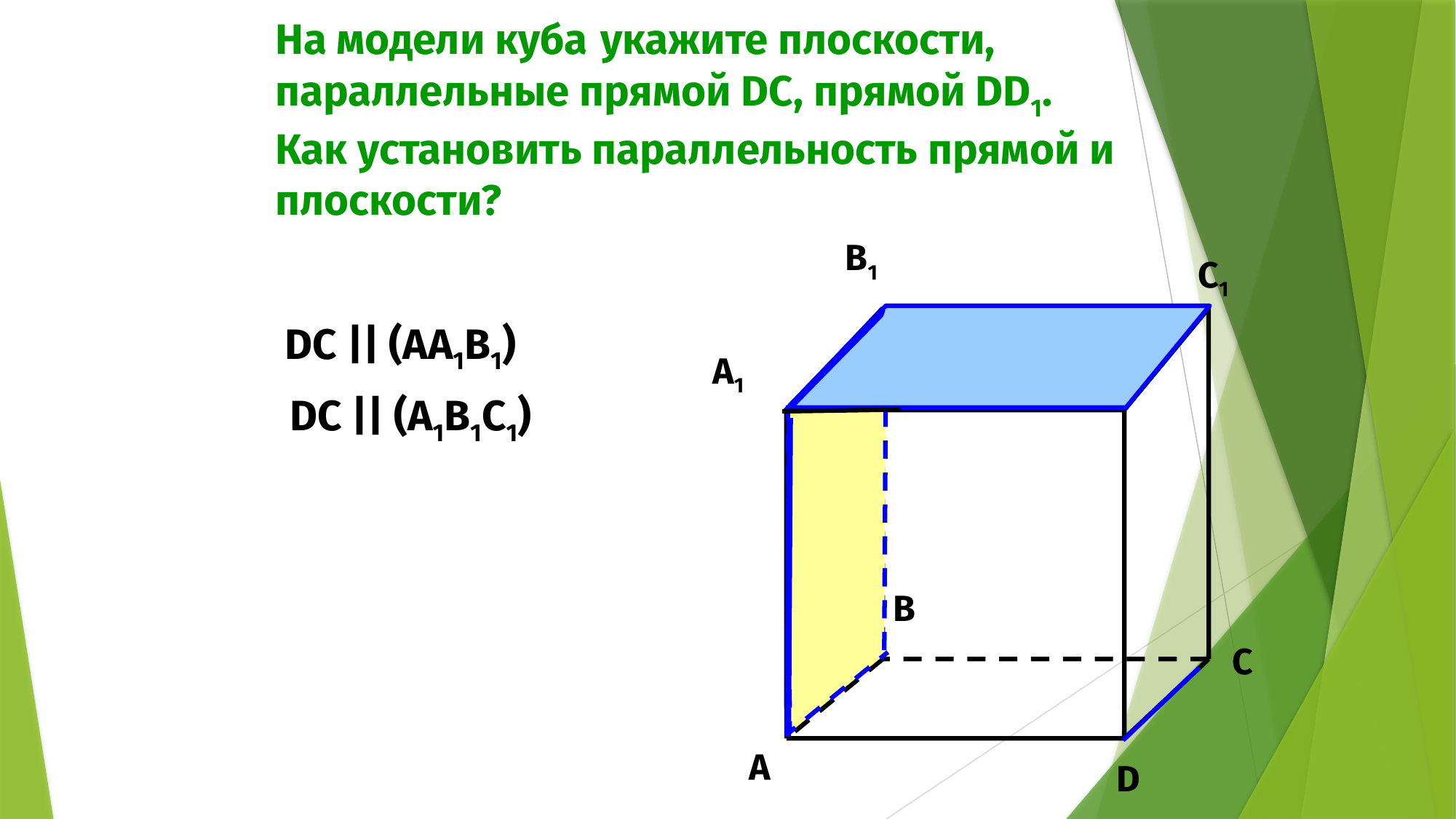

# На модели куба укажите плоскости, параллельные прямой DC, прямой DD1. Как установить параллельность прямой и плоскости?
B1

A1
D1

B

A

D
C1

DC || (AA1B1)
DC || (A1B1C1)

C